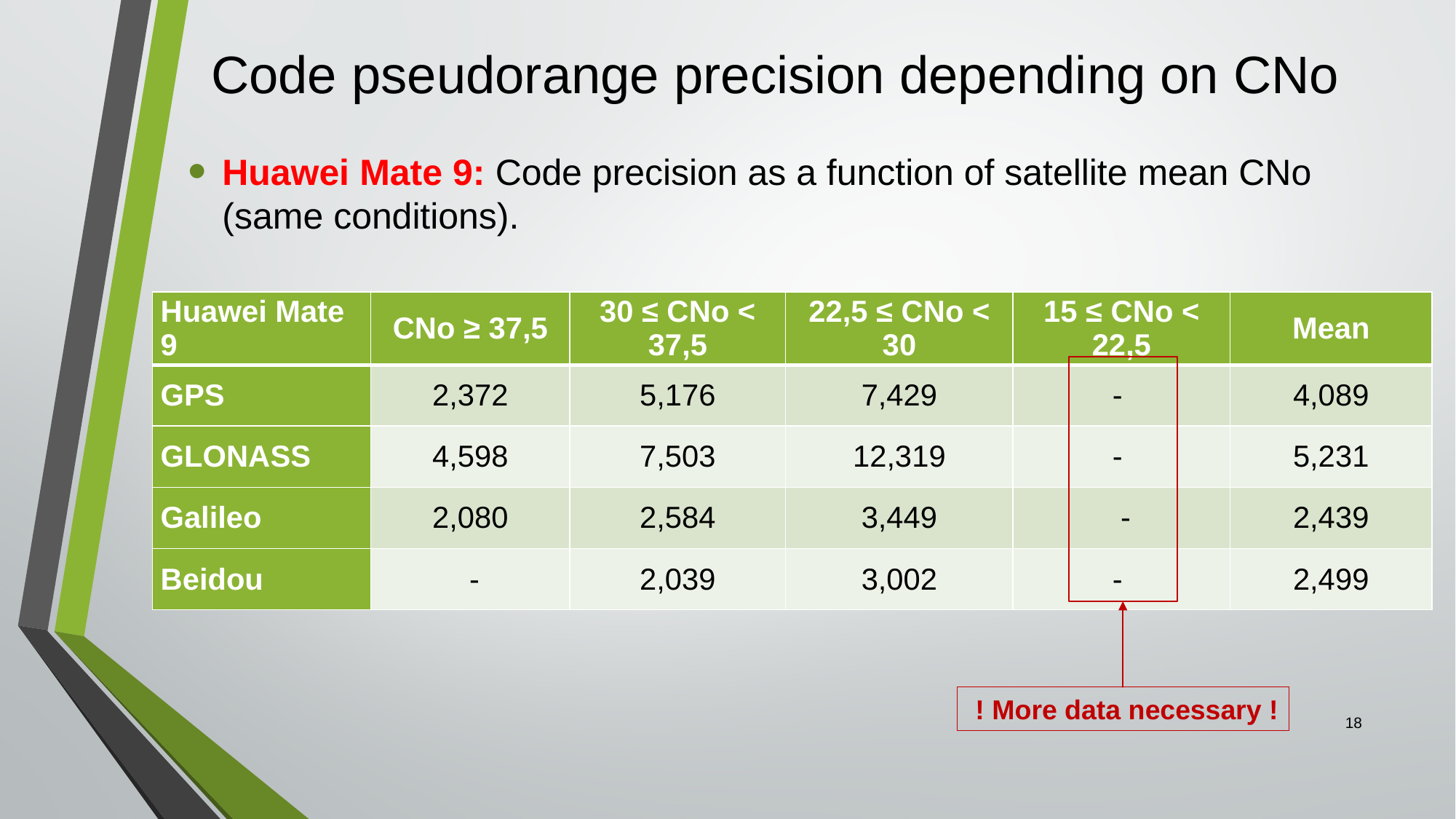

# Code pseudorange precision depending on CNo
Huawei Mate 9: Code precision as a function of satellite mean CNo (same conditions).
| Huawei Mate 9 | CNo ≥ 37,5 | 30 ≤ CNo < 37,5 | 22,5 ≤ CNo < 30 | 15 ≤ CNo < 22,5 | Mean |
| --- | --- | --- | --- | --- | --- |
| GPS | 2,372 | 5,176 | 7,429 | - | 4,089 |
| GLONASS | 4,598 | 7,503 | 12,319 | - | 5,231 |
| Galileo | 2,080 | 2,584 | 3,449 | - | 2,439 |
| Beidou | - | 2,039 | 3,002 | - | 2,499 |

 ! More data necessary !
18